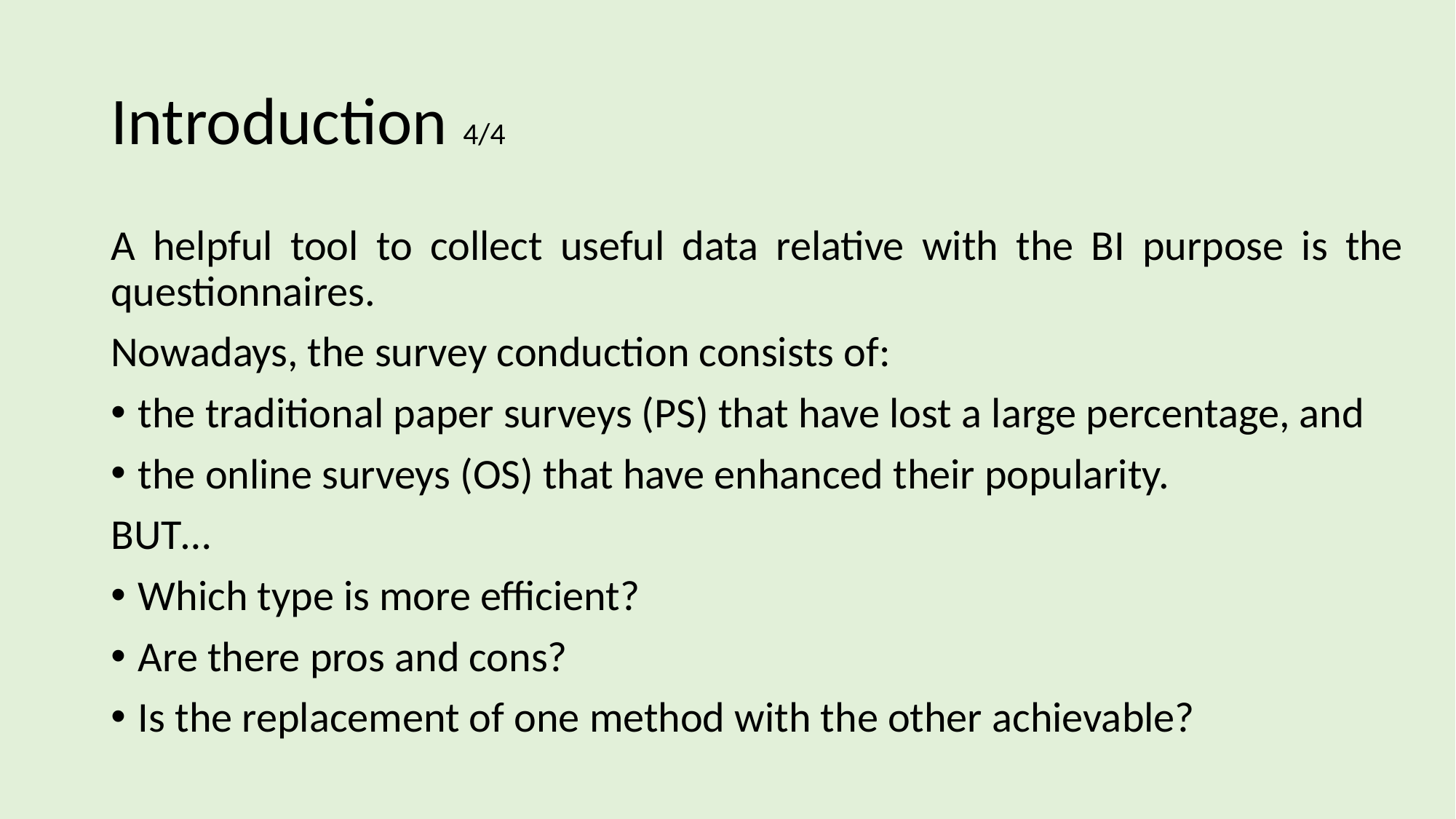

# Introduction 4/4
A helpful tool to collect useful data relative with the BI purpose is the questionnaires.
Nowadays, the survey conduction consists of:
the traditional paper surveys (PS) that have lost a large percentage, and
the online surveys (OS) that have enhanced their popularity.
BUT…
Which type is more efficient?
Are there pros and cons?
Is the replacement of one method with the other achievable?